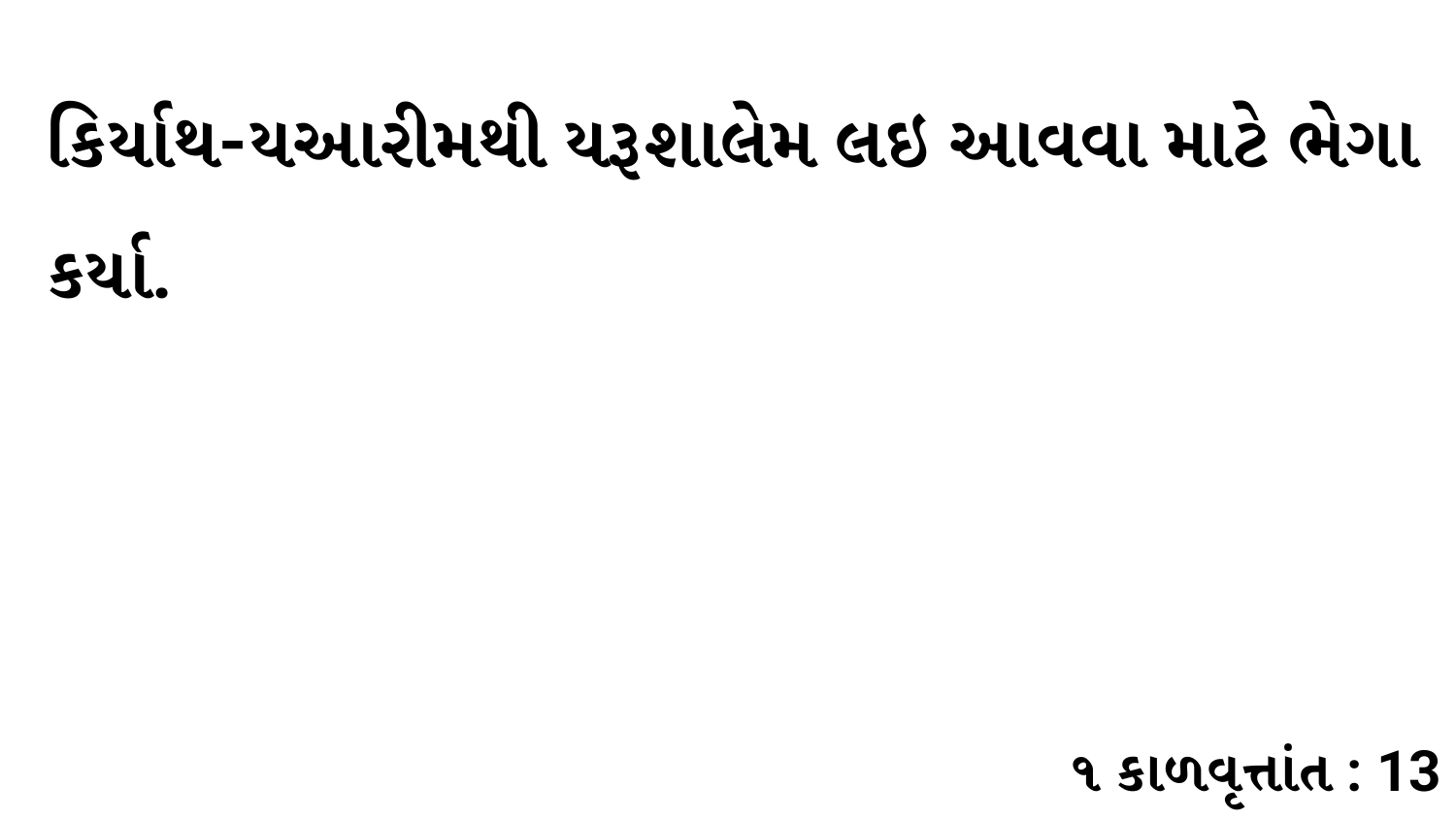

કિર્યાથ-યઆરીમથી યરૂશાલેમ લઇ આવવા માટે ભેગા કર્યા.
૧ કાળવૃત્તાંત : 13